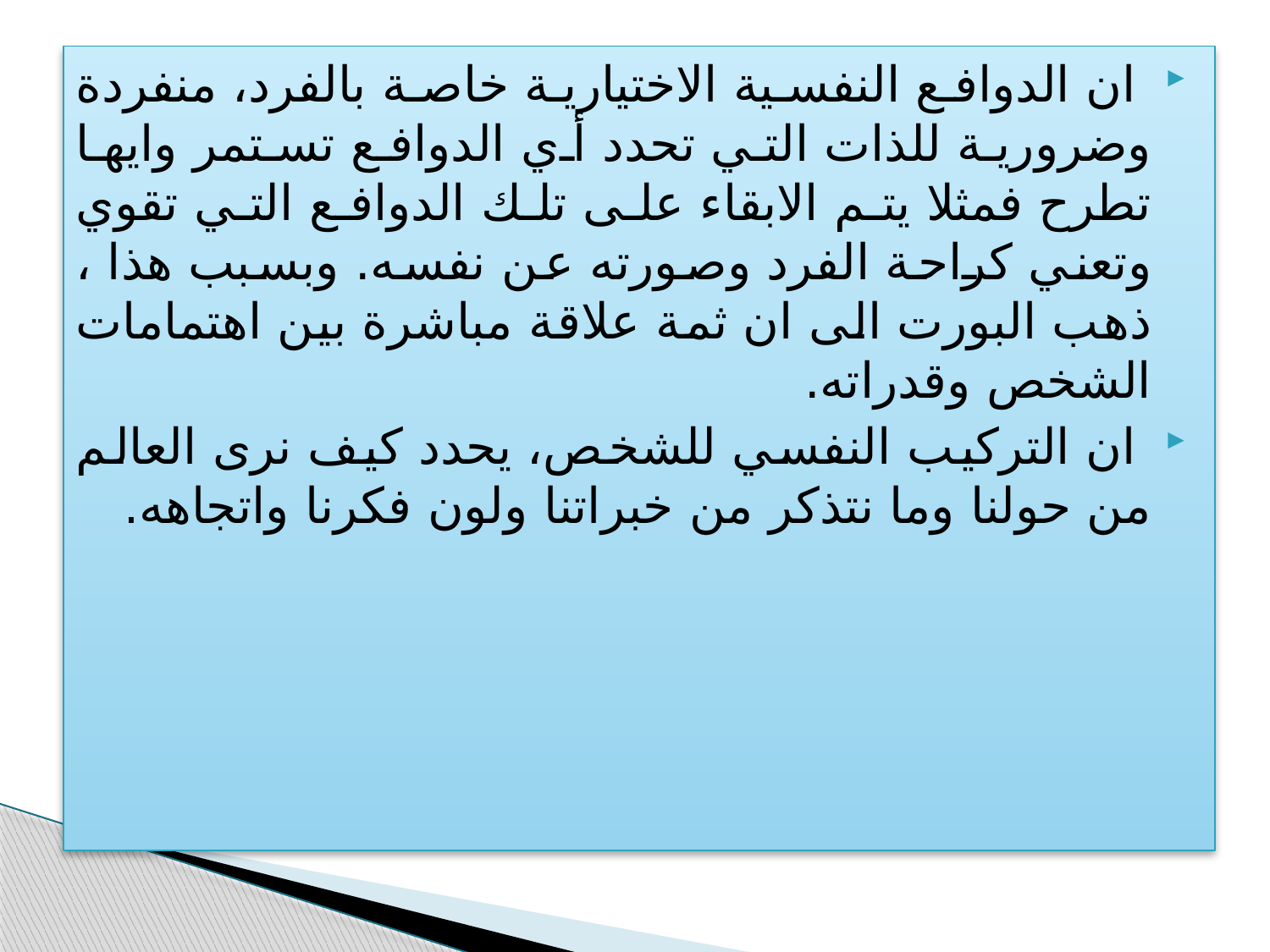

ان الدوافع النفسية الاختيارية خاصة بالفرد، منفردة وضرورية للذات التي تحدد أي الدوافع تستمر وايها تطرح فمثلا يتم الابقاء على تلك الدوافع التي تقوي وتعني كراحة الفرد وصورته عن نفسه. وبسبب هذا ، ذهب البورت الى ان ثمة علاقة مباشرة بين اهتمامات الشخص وقدراته.
 ان التركيب النفسي للشخص، يحدد كيف نرى العالم من حولنا وما نتذكر من خبراتنا ولون فكرنا واتجاهه.